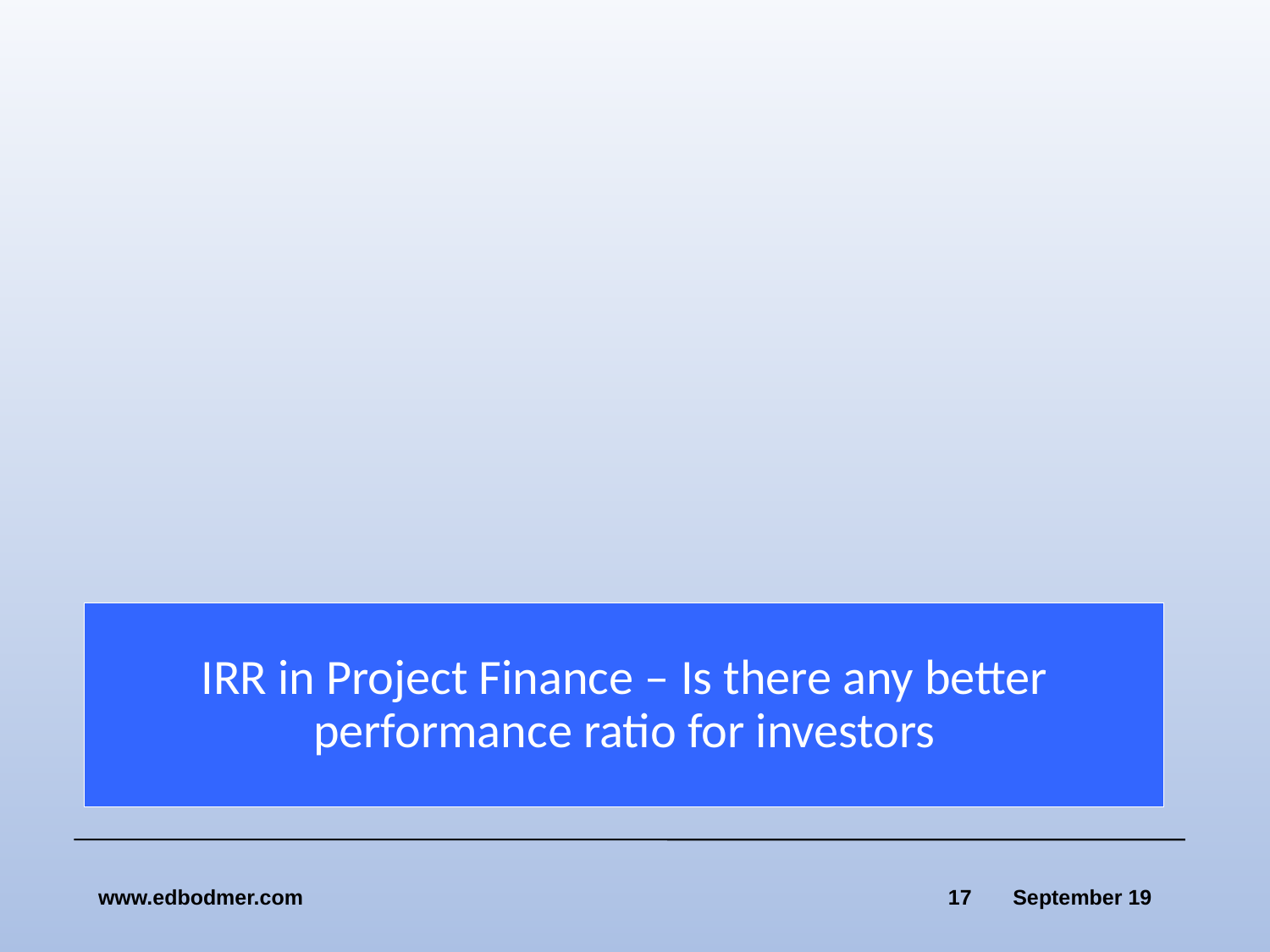

# IRR in Project Finance – Is there any better performance ratio for investors